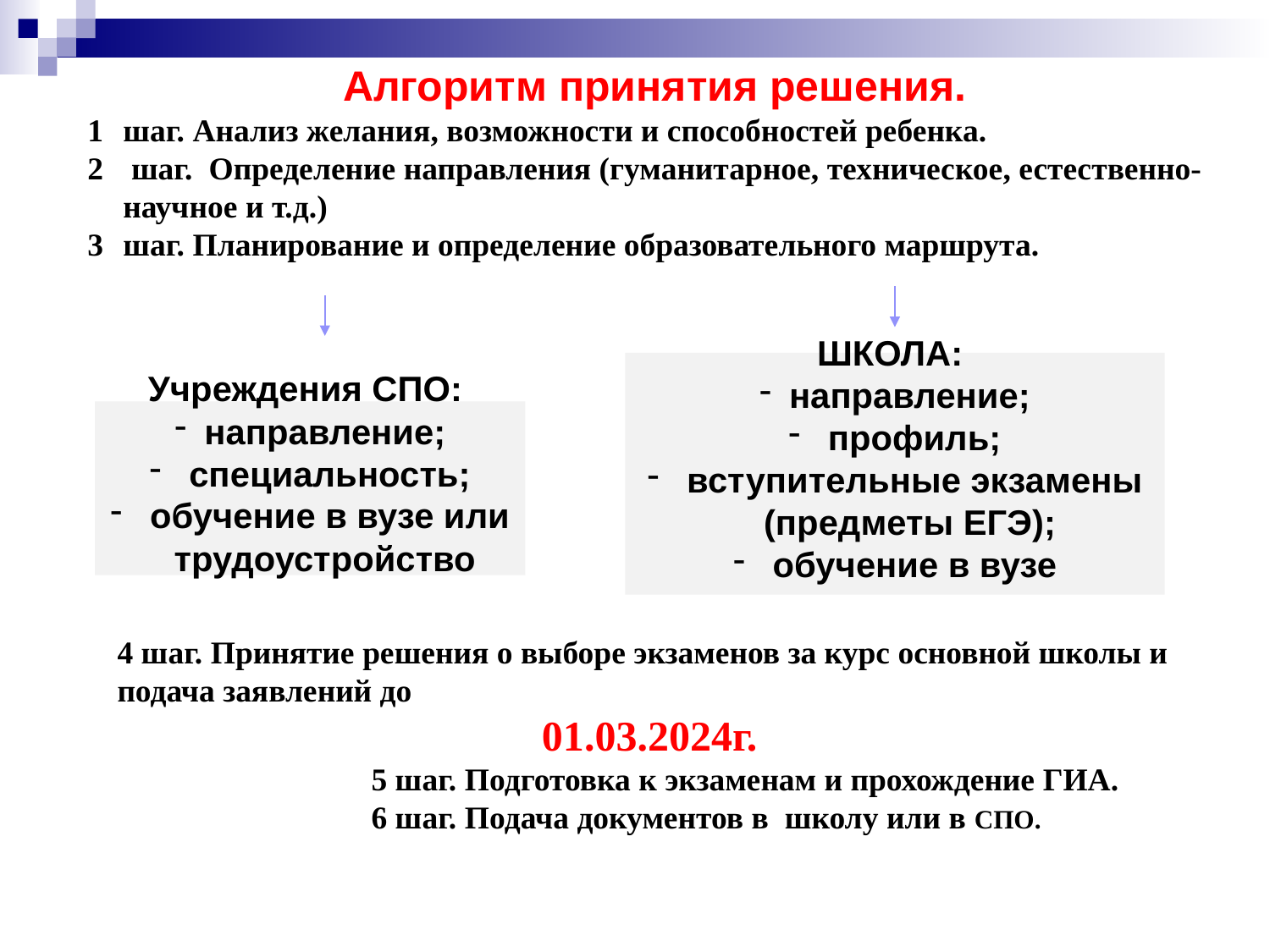

Алгоритм принятия решения.
шаг. Анализ желания, возможности и способностей ребенка.
 шаг.  Определение направления (гуманитарное, техническое, естественно-научное и т.д.)
шаг. Планирование и определение образовательного маршрута.

ШКОЛА:
направление;
 профиль;
 вступительные экзамены (предметы ЕГЭ);
 обучение в вузе

Учреждения СПО:
направление;
 специальность;
 обучение в вузе или трудоустройство

4 шаг. Принятие решения о выборе экзаменов за курс основной школы и подача заявлений до
01.03.2024г.
		5 шаг. Подготовка к экзаменам и прохождение ГИА.
		6 шаг. Подача документов в  школу или в СПО.